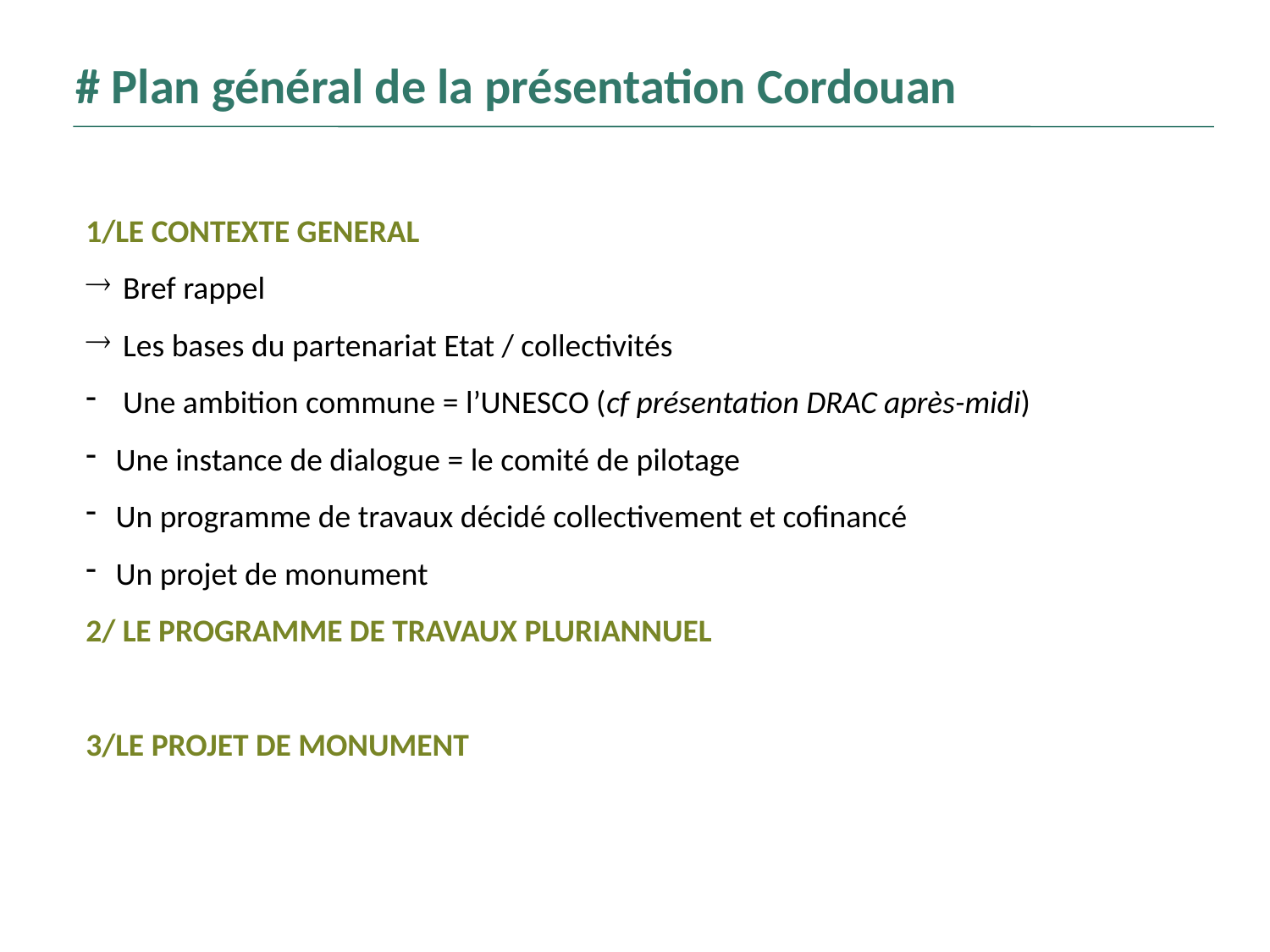

# Plan général de la présentation Cordouan

1/LE CONTEXTE GENERAL
 Bref rappel
 Les bases du partenariat Etat / collectivités
 Une ambition commune = l’UNESCO (cf présentation DRAC après-midi)
Une instance de dialogue = le comité de pilotage
Un programme de travaux décidé collectivement et cofinancé
Un projet de monument
2/ LE PROGRAMME DE TRAVAUX PLURIANNUEL

3/LE PROJET DE MONUMENT